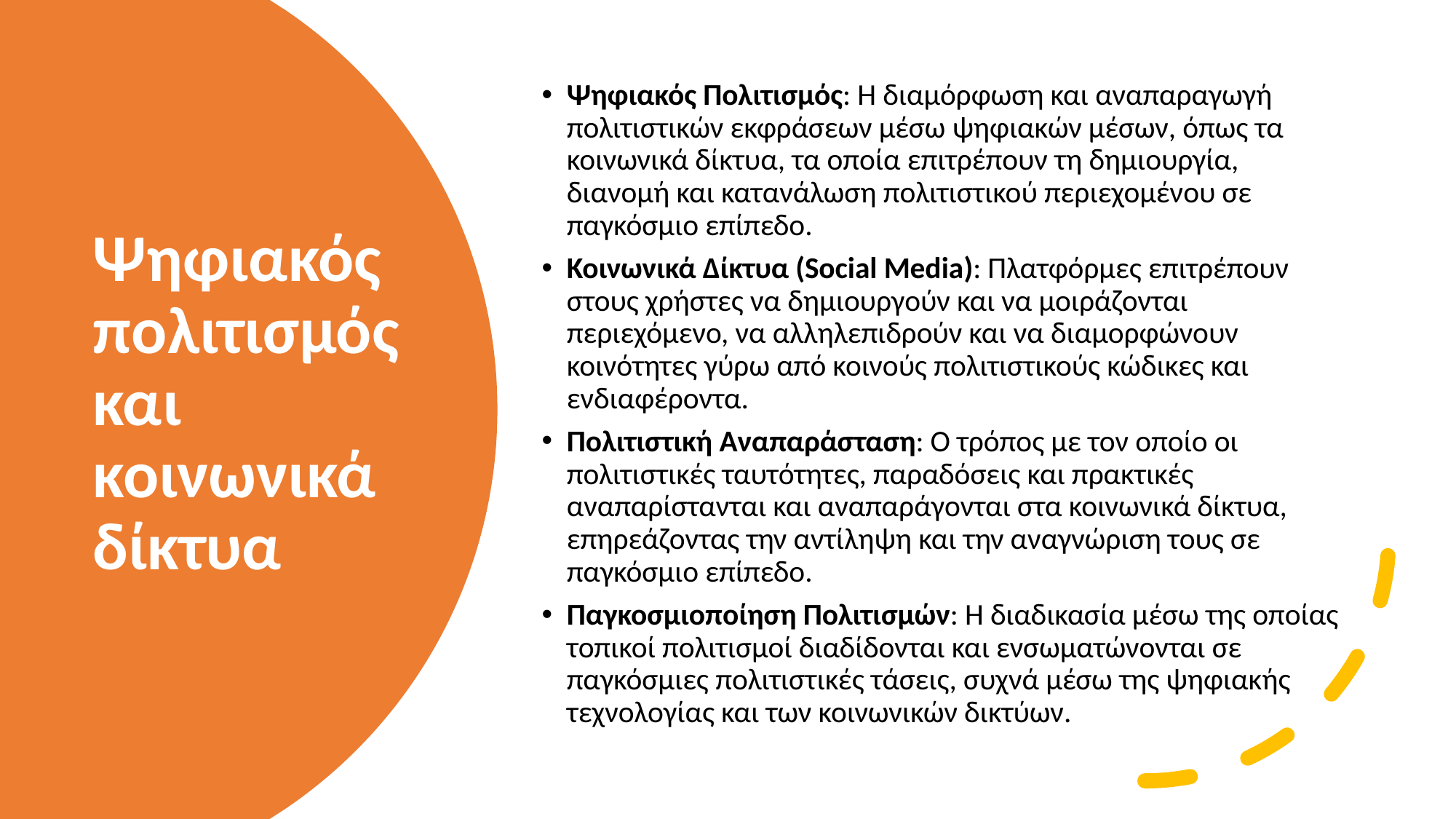

Ψηφιακός Πολιτισμός: Η διαμόρφωση και αναπαραγωγή πολιτιστικών εκφράσεων μέσω ψηφιακών μέσων, όπως τα κοινωνικά δίκτυα, τα οποία επιτρέπουν τη δημιουργία, διανομή και κατανάλωση πολιτιστικού περιεχομένου σε παγκόσμιο επίπεδο.
Κοινωνικά Δίκτυα (Social Media): Πλατφόρμες επιτρέπουν στους χρήστες να δημιουργούν και να μοιράζονται περιεχόμενο, να αλληλεπιδρούν και να διαμορφώνουν κοινότητες γύρω από κοινούς πολιτιστικούς κώδικες και ενδιαφέροντα.
Πολιτιστική Αναπαράσταση: Ο τρόπος με τον οποίο οι πολιτιστικές ταυτότητες, παραδόσεις και πρακτικές αναπαρίστανται και αναπαράγονται στα κοινωνικά δίκτυα, επηρεάζοντας την αντίληψη και την αναγνώριση τους σε παγκόσμιο επίπεδο.
Παγκοσμιοποίηση Πολιτισμών: Η διαδικασία μέσω της οποίας τοπικοί πολιτισμοί διαδίδονται και ενσωματώνονται σε παγκόσμιες πολιτιστικές τάσεις, συχνά μέσω της ψηφιακής τεχνολογίας και των κοινωνικών δικτύων.
# Ψηφιακός πολιτισμός και κοινωνικά δίκτυα